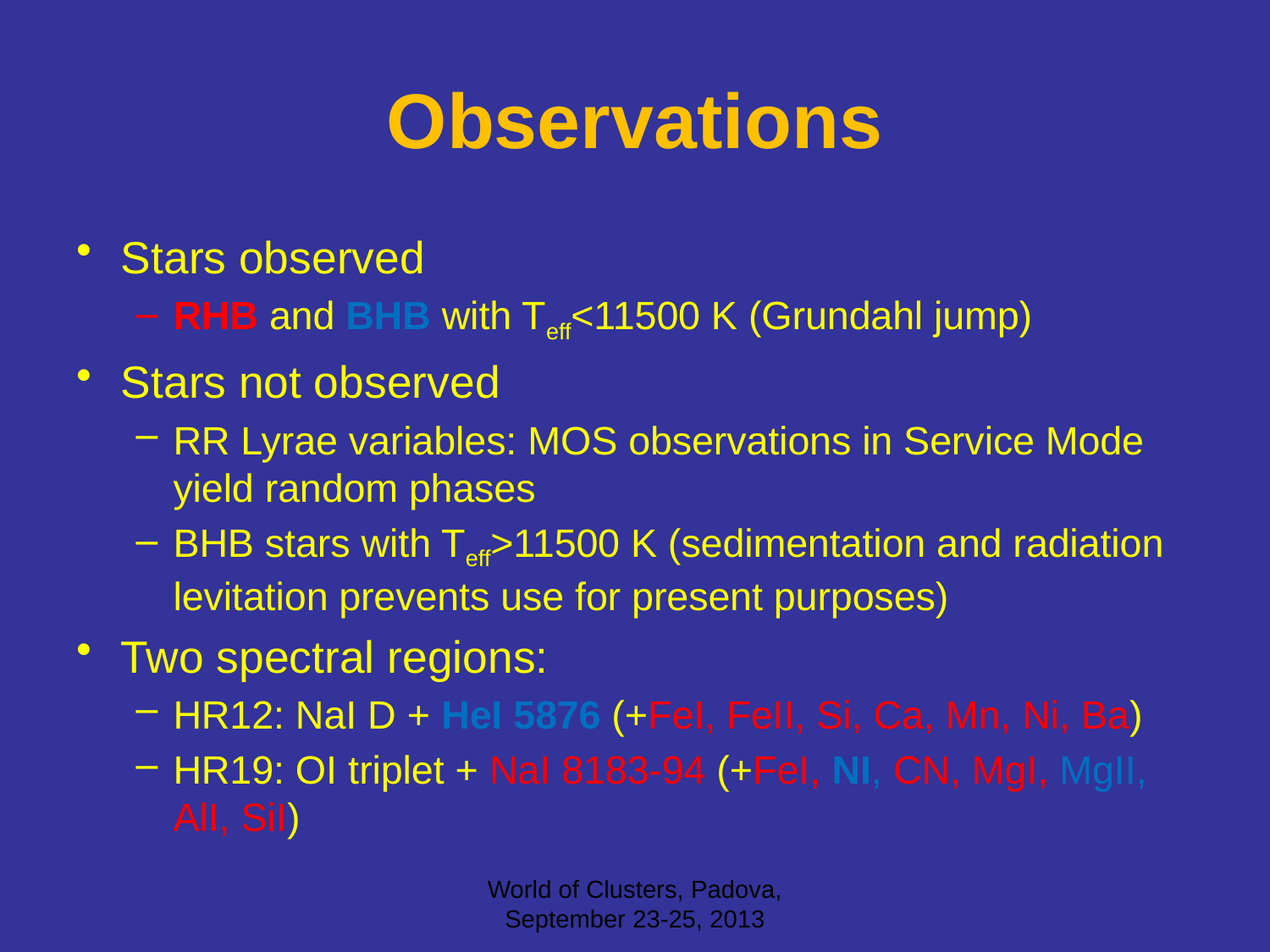

# Observations
Stars observed
RHB and BHB with Teff<11500 K (Grundahl jump)
Stars not observed
RR Lyrae variables: MOS observations in Service Mode yield random phases
BHB stars with Teff>11500 K (sedimentation and radiation levitation prevents use for present purposes)
Two spectral regions:
HR12: NaI D + HeI 5876 (+FeI, FeII, Si, Ca, Mn, Ni, Ba)
HR19: OI triplet + NaI 8183-94 (+FeI, NI, CN, MgI, MgII, AlI, SiI)

World of Clusters, Padova, September 23-25, 2013